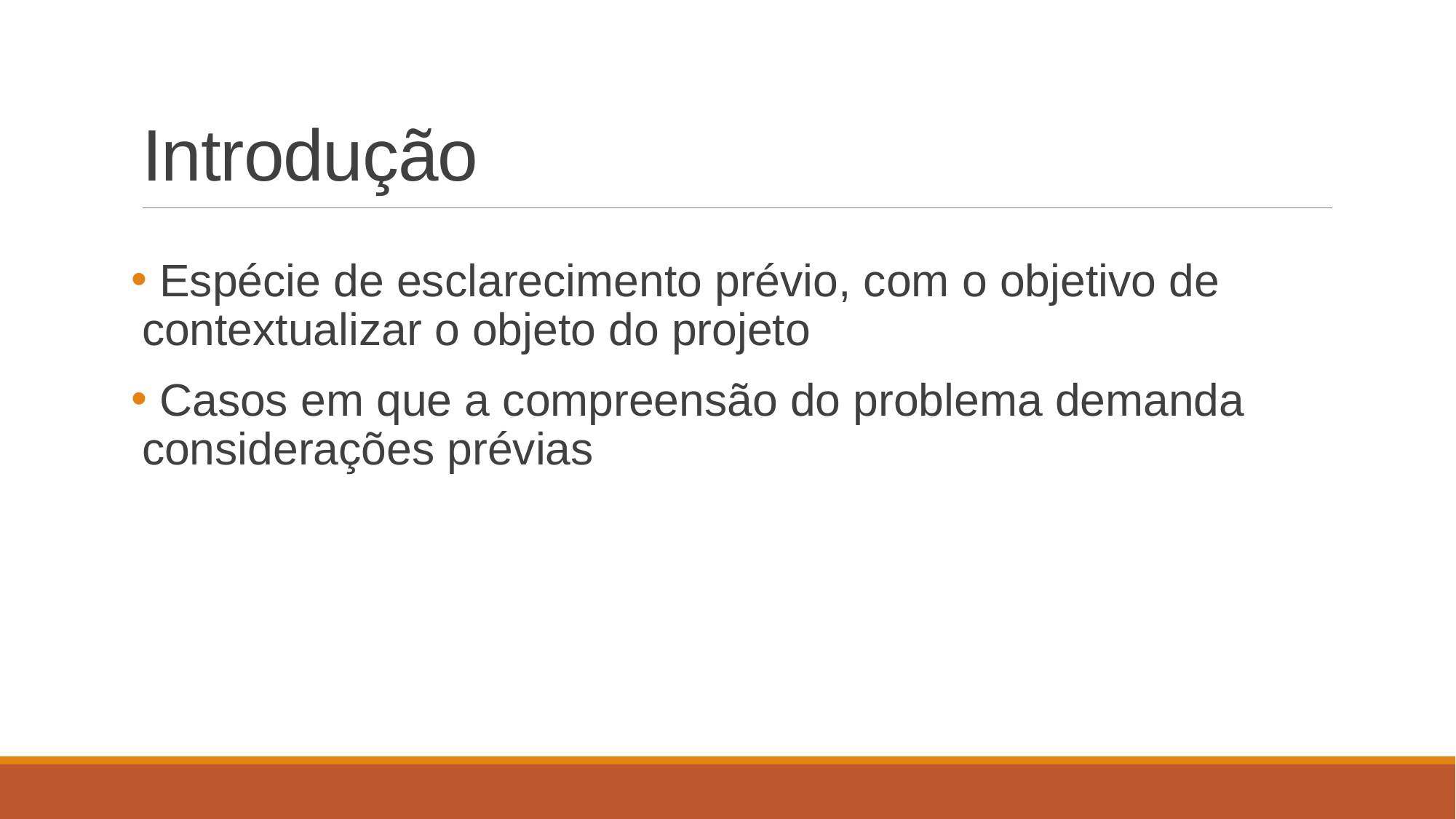

# Introdução
 Espécie de esclarecimento prévio, com o objetivo de contextualizar o objeto do projeto
 Casos em que a compreensão do problema demanda considerações prévias